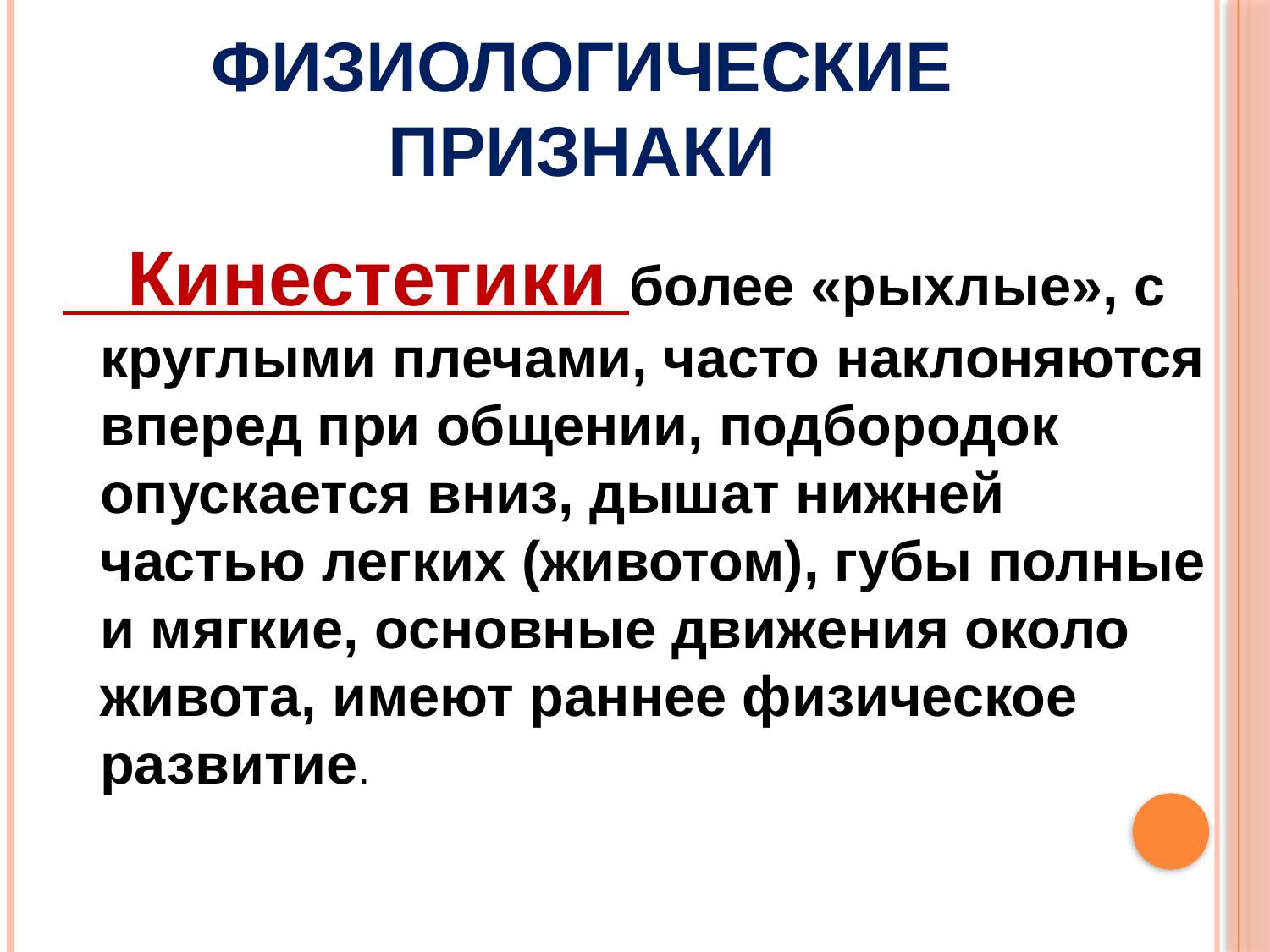

# Физиологические признаки
   Кинестетики более «рыхлые», с круглыми плечами, часто наклоняются вперед при общении, подбородок опускается вниз, дышат нижней частью легких (животом), губы полные и мягкие, основные движения около живота, имеют раннее физическое развитие.